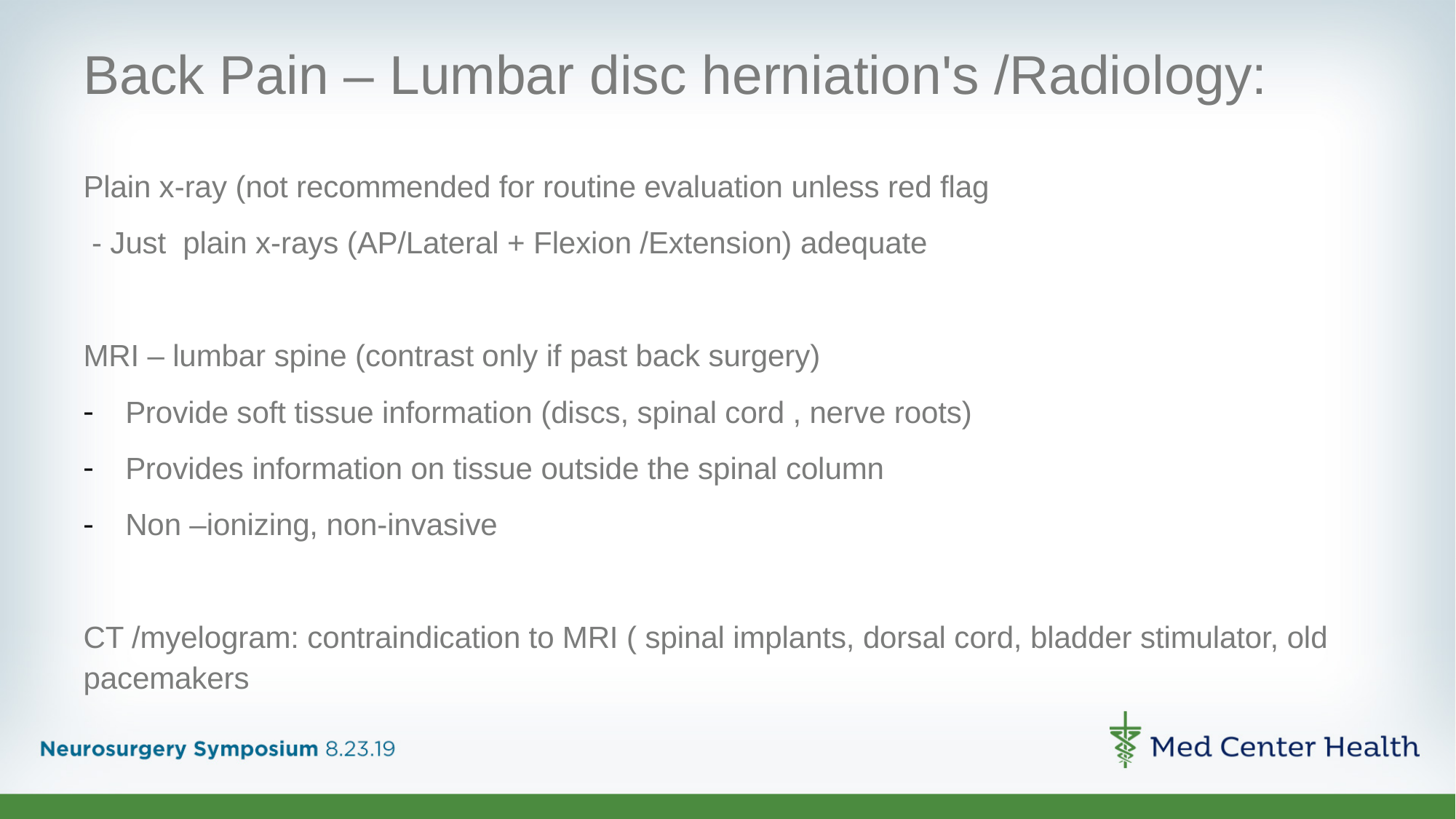

# Back Pain – Lumbar disc herniation's /Radiology:
Plain x-ray (not recommended for routine evaluation unless red flag
 - Just  plain x-rays (AP/Lateral + Flexion /Extension) adequate

MRI – lumbar spine (contrast only if past back surgery)
Provide soft tissue information (discs, spinal cord , nerve roots)
Provides information on tissue outside the spinal column
Non –ionizing, non-invasive

CT /myelogram: contraindication to MRI ( spinal implants, dorsal cord, bladder stimulator, old pacemakers